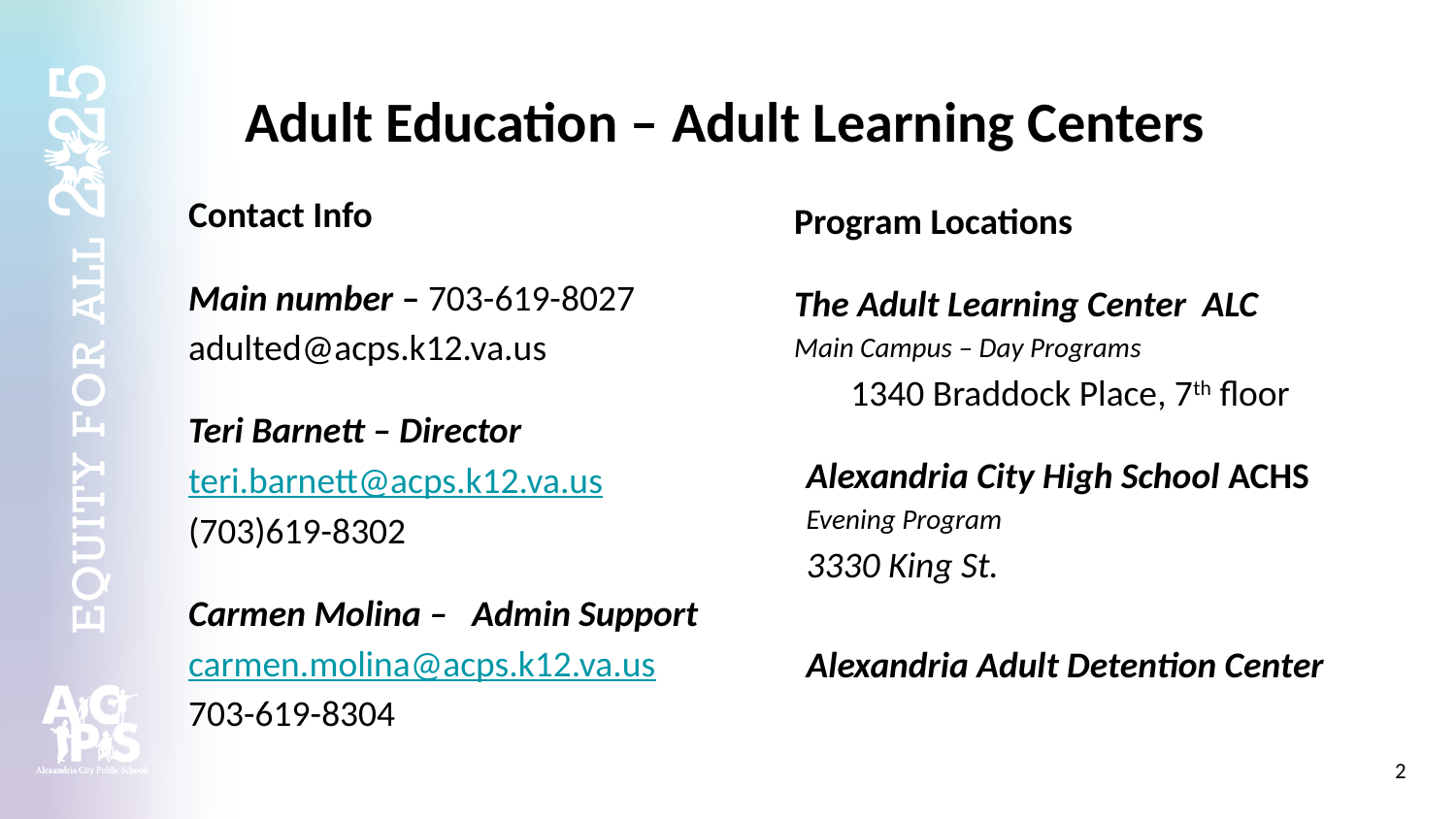

# Adult Education – Adult Learning Centers
Contact Info
Main number – 703-619-8027 adulted@acps.k12.va.us
Teri Barnett – Director teri.barnett@acps.k12.va.us (703)619-8302
Carmen Molina –   Admin Support carmen.molina@acps.k12.va.us 703-619-8304

Program Locations
The Adult Learning Center  ALC              Main Campus – Day Programs                                               1340 Braddock Place, 7th floor
Alexandria City High School ACHS   Evening Program
3330 King St.

Alexandria Adult Detention Center
2